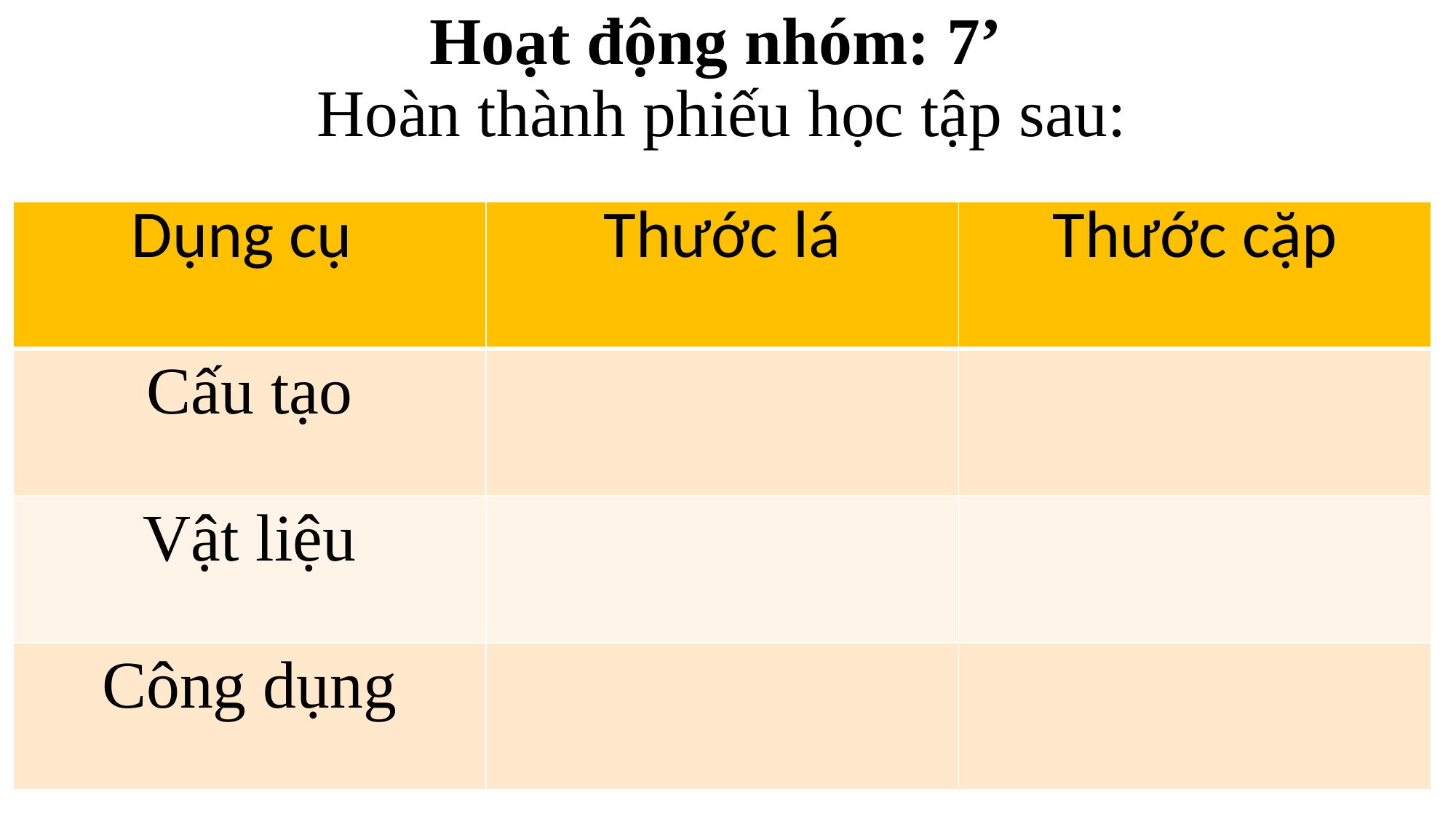

# Hoạt động nhóm: 7’ Hoàn thành phiếu học tập sau:
| Dụng cụ | Thước lá | Thước cặp |
| --- | --- | --- |
| Cấu tạo |  |  |
| Vật liệu |  |  |
| Công dụng |  |  |